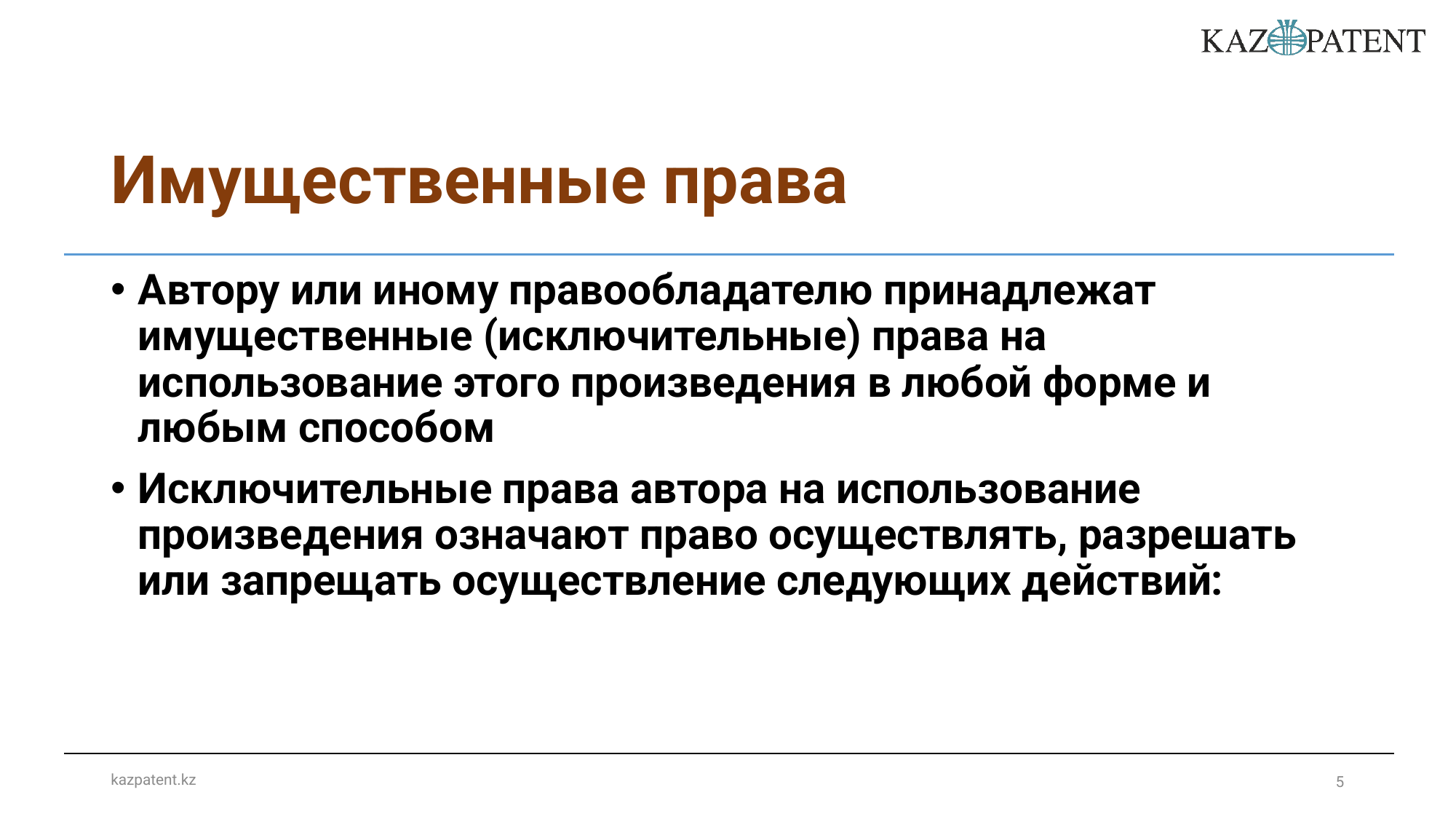

# Имущественные права
Автору или иному правообладателю принадлежат имущественные (исключительные) права на использование этого произведения в любой форме и любым способом
Исключительные права автора на использование произведения означают право осуществлять, разрешать или запрещать осуществление следующих действий:

kazpatent.kz
5